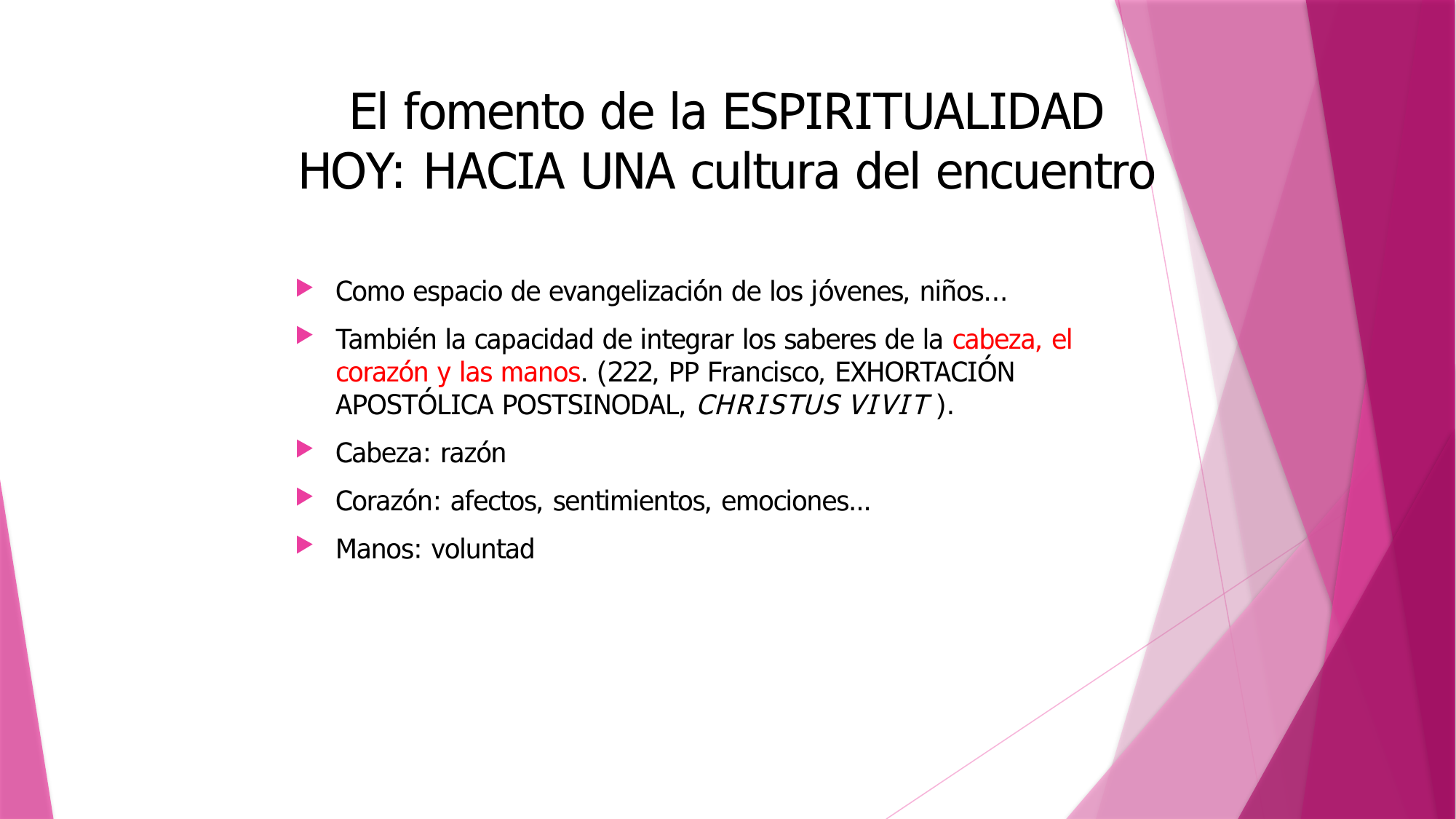

# El fomento de la ESPIRITUALIDAD HOY: HACIA UNA cultura del encuentro
Como espacio de evangelización de los jóvenes, niños...
También la capacidad de integrar los saberes de la cabeza, el corazón y las manos. (222, PP Francisco, EXHORTACIÓN APOSTÓLICA POSTSINODAL, CHRISTUS VIVIT ).
Cabeza: razón
Corazón: afectos, sentimientos, emociones…
Manos: voluntad